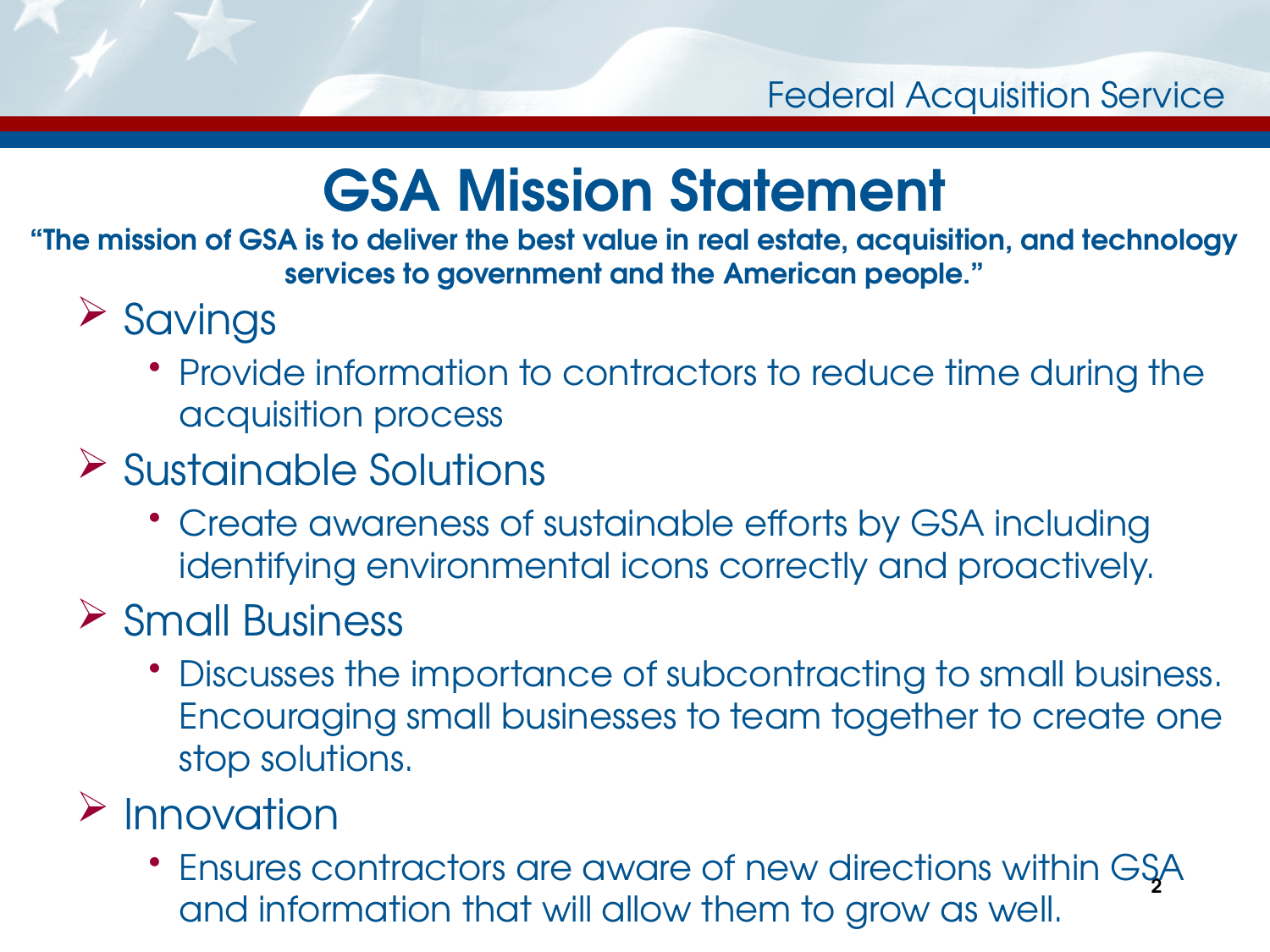

# GSA Mission Statement “The mission of GSA is to deliver the best value in real estate, acquisition, and technology services to government and the American people.”
Savings
Provide information to contractors to reduce time during the acquisition process
Sustainable Solutions
Create awareness of sustainable efforts by GSA including identifying environmental icons correctly and proactively.
Small Business
Discusses the importance of subcontracting to small business.  Encouraging small businesses to team together to create one stop solutions.
Innovation
Ensures contractors are aware of new directions within GSA and information that will allow them to grow as well.
2